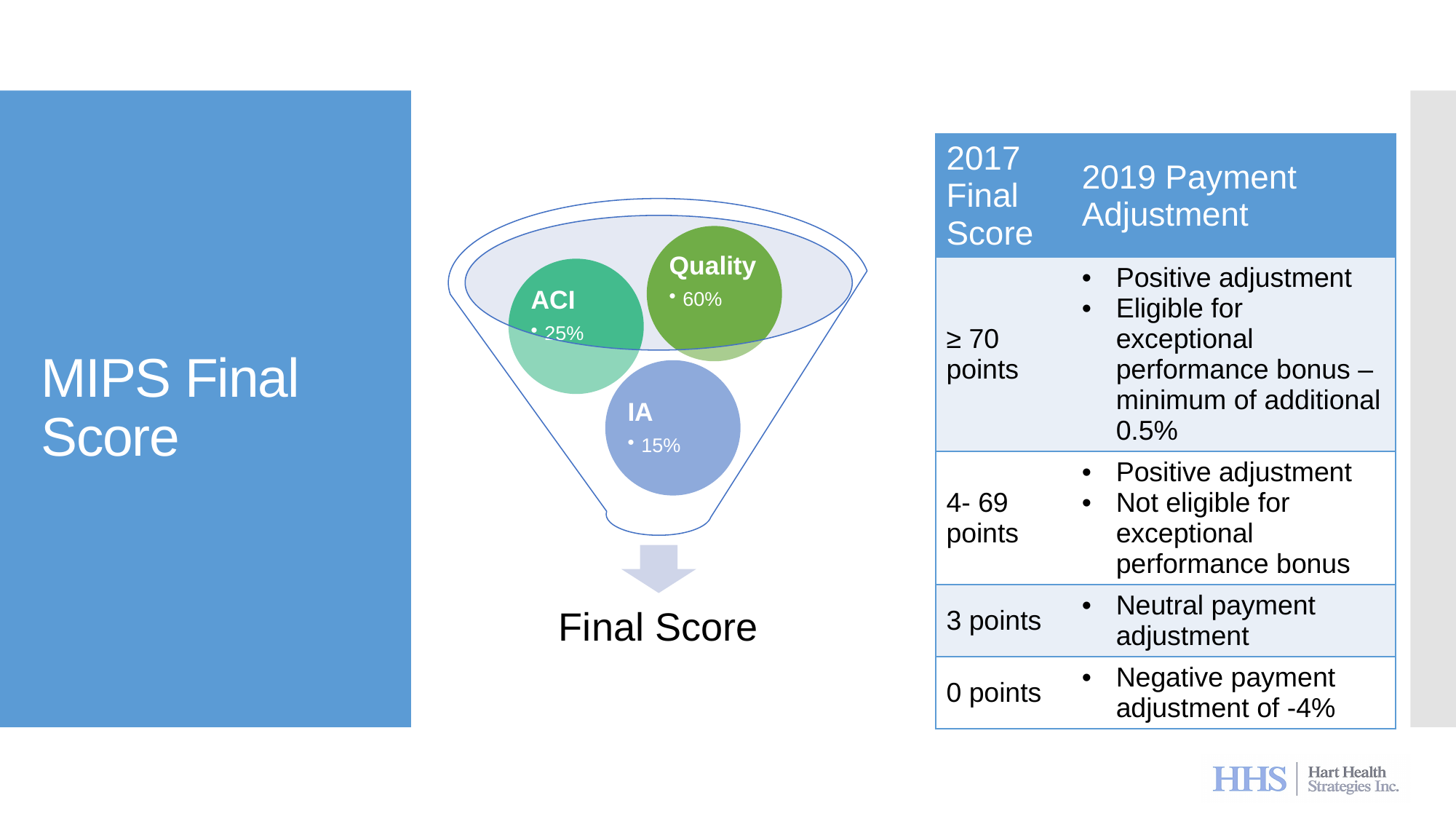

# MIPS Final Score
Final Score
IA
15%
ACI
25%
Quality
60%

| 2017 Final Score | 2019 Payment Adjustment |
| --- | --- |
| ≥ 70 points | Positive adjustment Eligible for exceptional performance bonus – minimum of additional 0.5% |
| 4- 69 points | Positive adjustment Not eligible for exceptional performance bonus |
| 3 points | Neutral payment adjustment |
| 0 points | Negative payment adjustment of -4% |